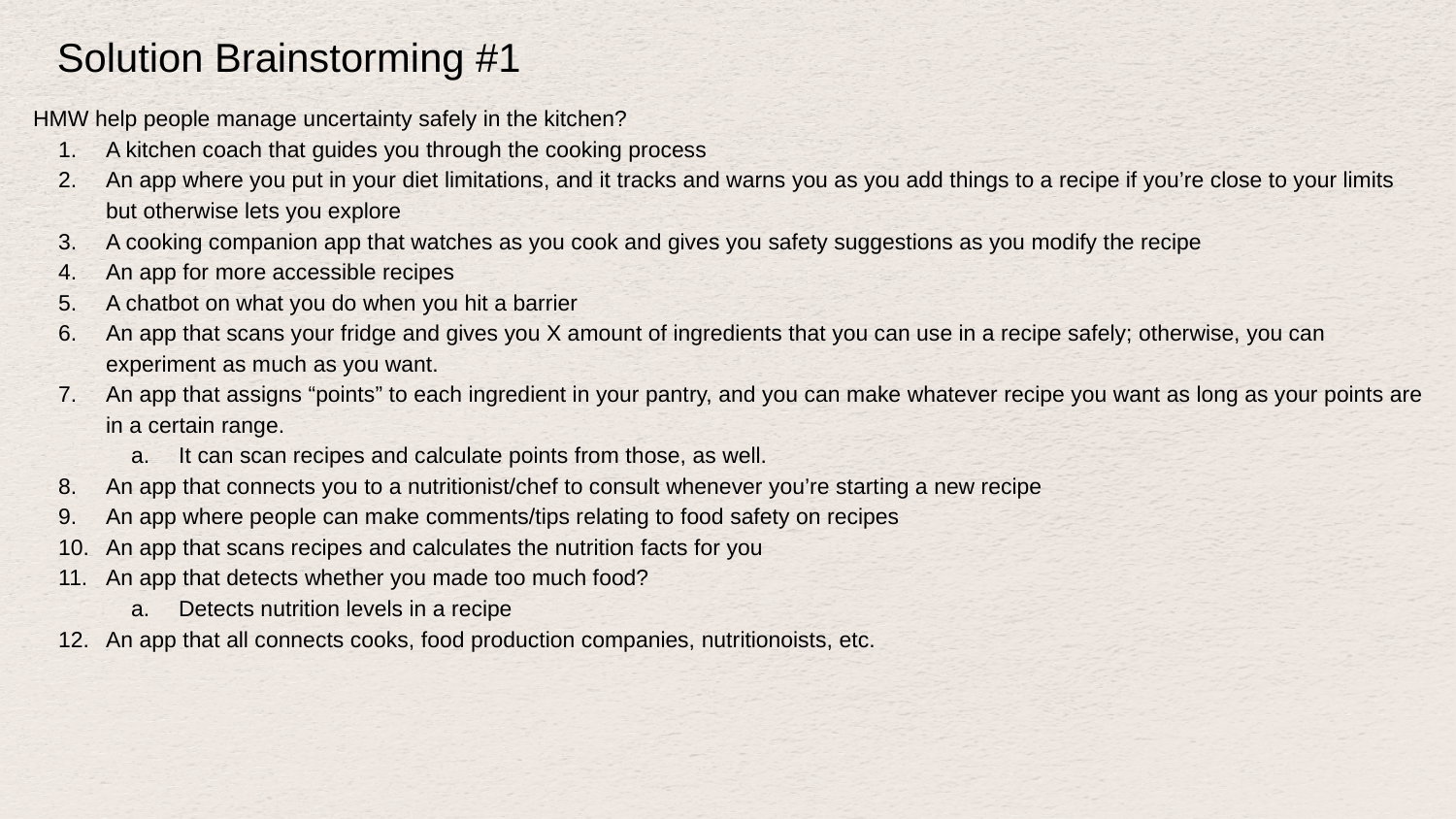

Solution Brainstorming #1
HMW help people manage uncertainty safely in the kitchen?
A kitchen coach that guides you through the cooking process
An app where you put in your diet limitations, and it tracks and warns you as you add things to a recipe if you’re close to your limits but otherwise lets you explore
A cooking companion app that watches as you cook and gives you safety suggestions as you modify the recipe
An app for more accessible recipes
A chatbot on what you do when you hit a barrier
An app that scans your fridge and gives you X amount of ingredients that you can use in a recipe safely; otherwise, you can experiment as much as you want.
An app that assigns “points” to each ingredient in your pantry, and you can make whatever recipe you want as long as your points are in a certain range.
It can scan recipes and calculate points from those, as well.
An app that connects you to a nutritionist/chef to consult whenever you’re starting a new recipe
An app where people can make comments/tips relating to food safety on recipes
An app that scans recipes and calculates the nutrition facts for you
An app that detects whether you made too much food?
Detects nutrition levels in a recipe
An app that all connects cooks, food production companies, nutritionoists, etc.